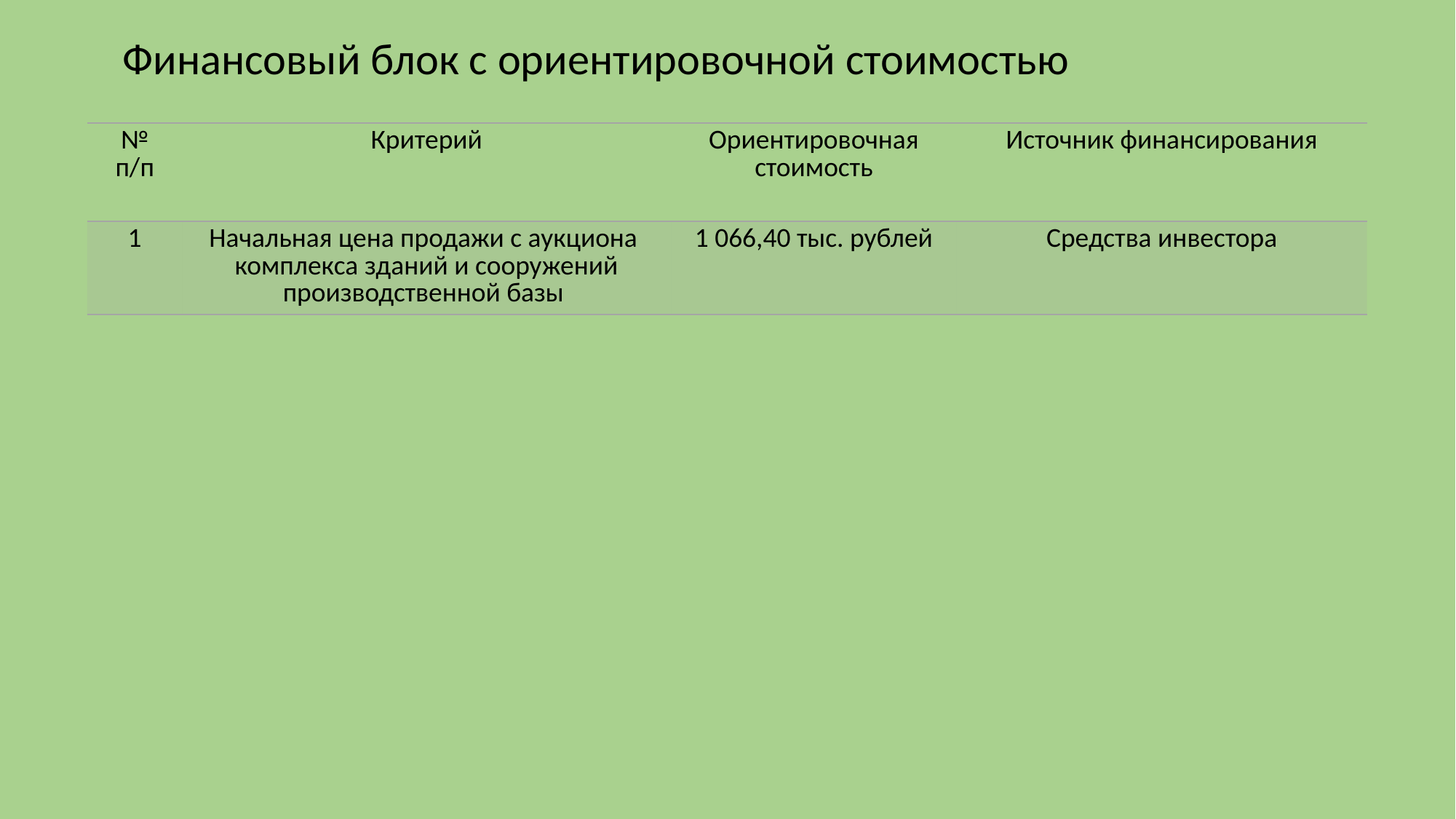

# Финансовый блок с ориентировочной стоимостью
| № п/п | Критерий | Ориентировочная стоимость | Источник финансирования |
| --- | --- | --- | --- |
| 1 | Начальная цена продажи с аукциона комплекса зданий и сооружений производственной базы | 1 066,40 тыс. рублей | Средства инвестора |